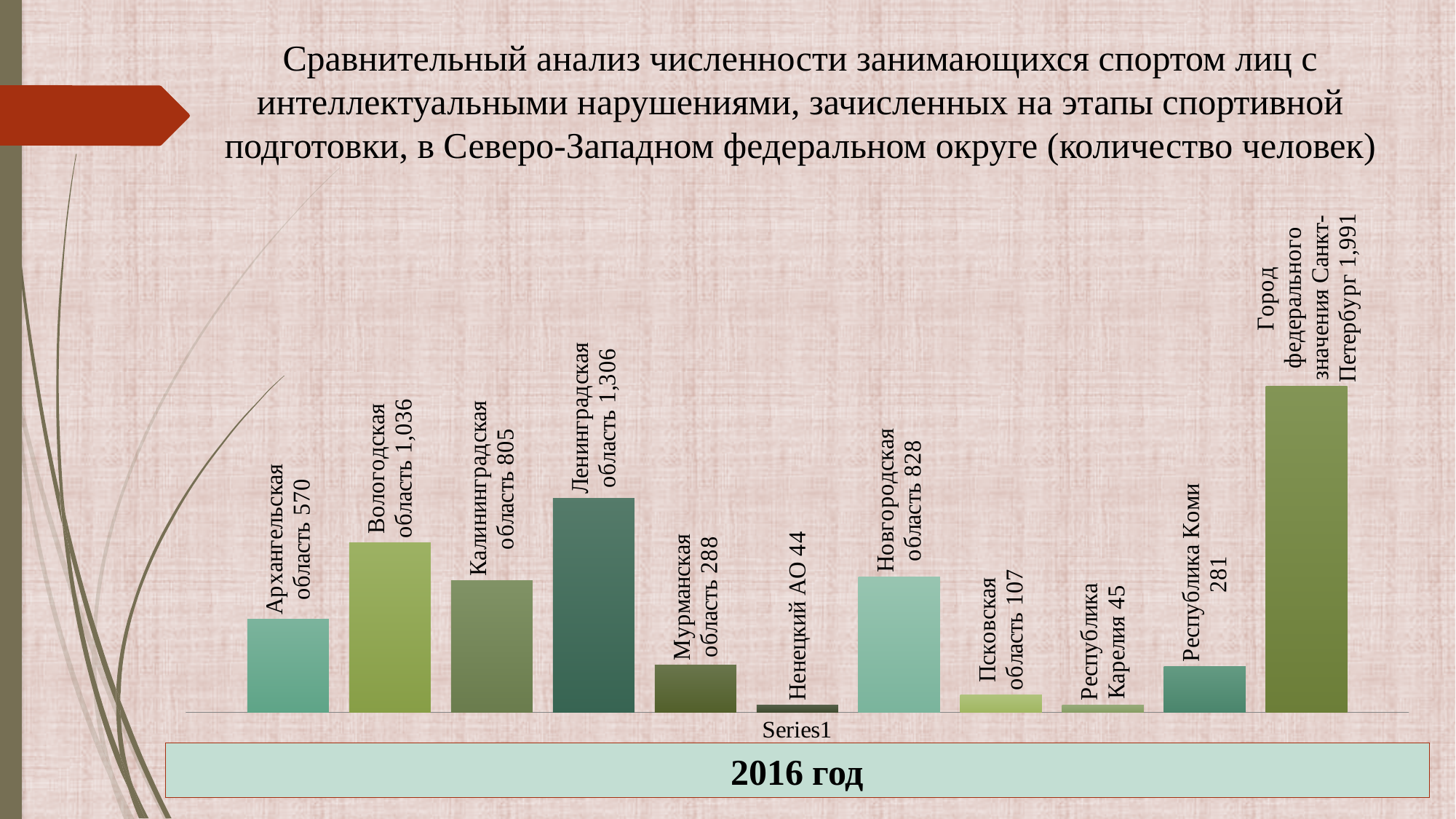

Сравнительный анализ численности занимающихся спортом лиц с интеллектуальными нарушениями, зачисленных на этапы спортивной подготовки, в Северо-Западном федеральном округе (количество человек)

### Chart

| Category | Архангельская область | Вологодская область | Калининградская область | Ленинградская область | Мурманская область | Ненецкий АО | Новгородская область | Псковская область | Республика Карелия | Республика Коми | Город федерального значения Санкт-Петербург |
|---|---|---|---|---|---|---|---|---|---|---|---|
|  | 570.0 | 1036.0 | 805.0 | 1306.0 | 288.0 | 44.0 | 828.0 | 107.0 | 45.0 | 281.0 | 1991.0 |
2016 год